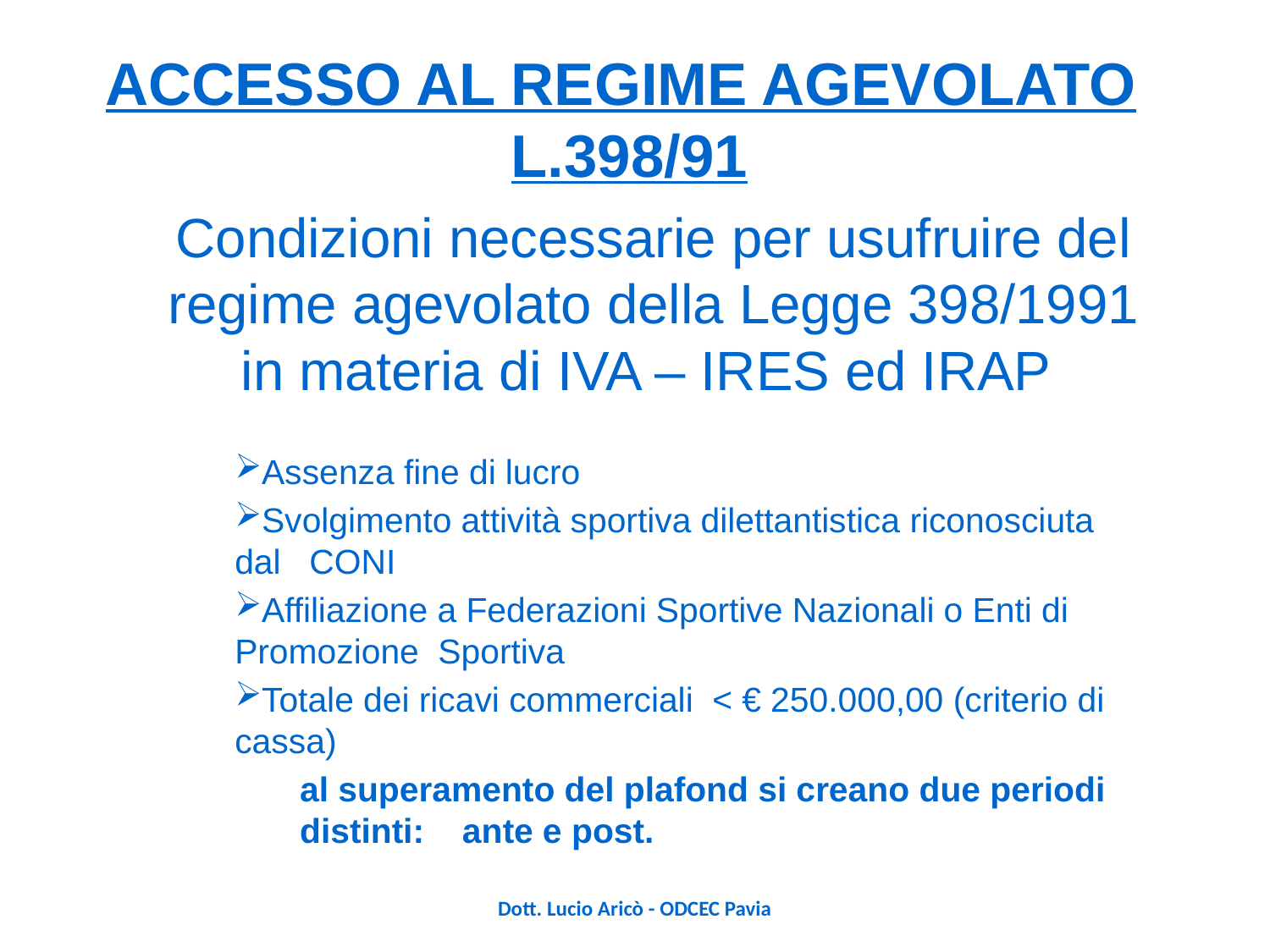

ACCESSO AL REGIME AGEVOLATO  L.398/91
Condizioni necessarie per usufruire del regime agevolato della Legge 398/1991 in materia di IVA – IRES ed IRAP

Assenza fine di lucro
Svolgimento attività sportiva dilettantistica riconosciuta dal   CONI
Affiliazione a Federazioni Sportive Nazionali o Enti di Promozione  Sportiva
Totale dei ricavi commerciali  < € 250.000,00 (criterio di cassa)
	al superamento del plafond si creano due periodi distinti:    ante e post.

Dott. Lucio Aricò - ODCEC Pavia